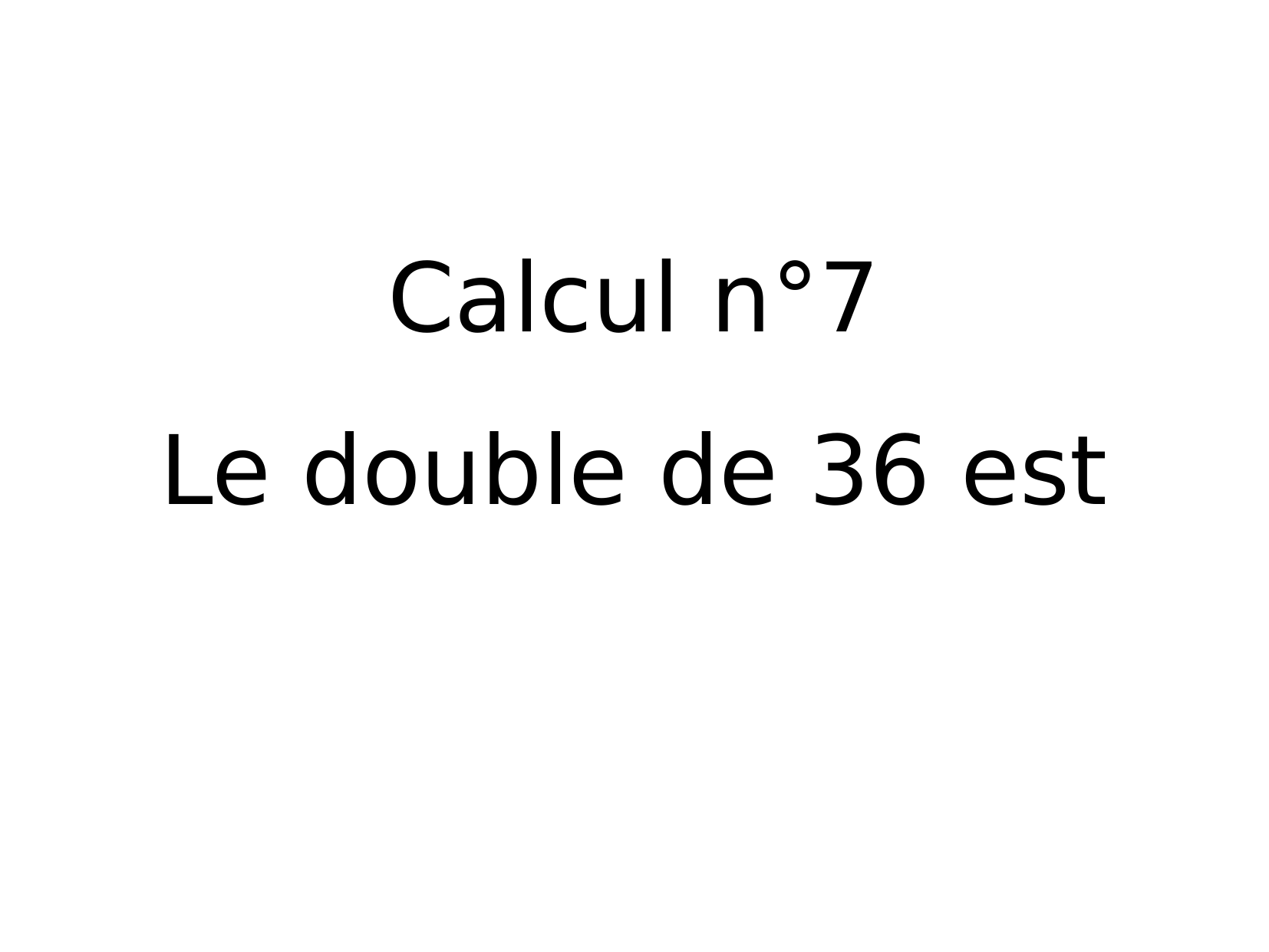

Calcul n°7
Le double de 36 est